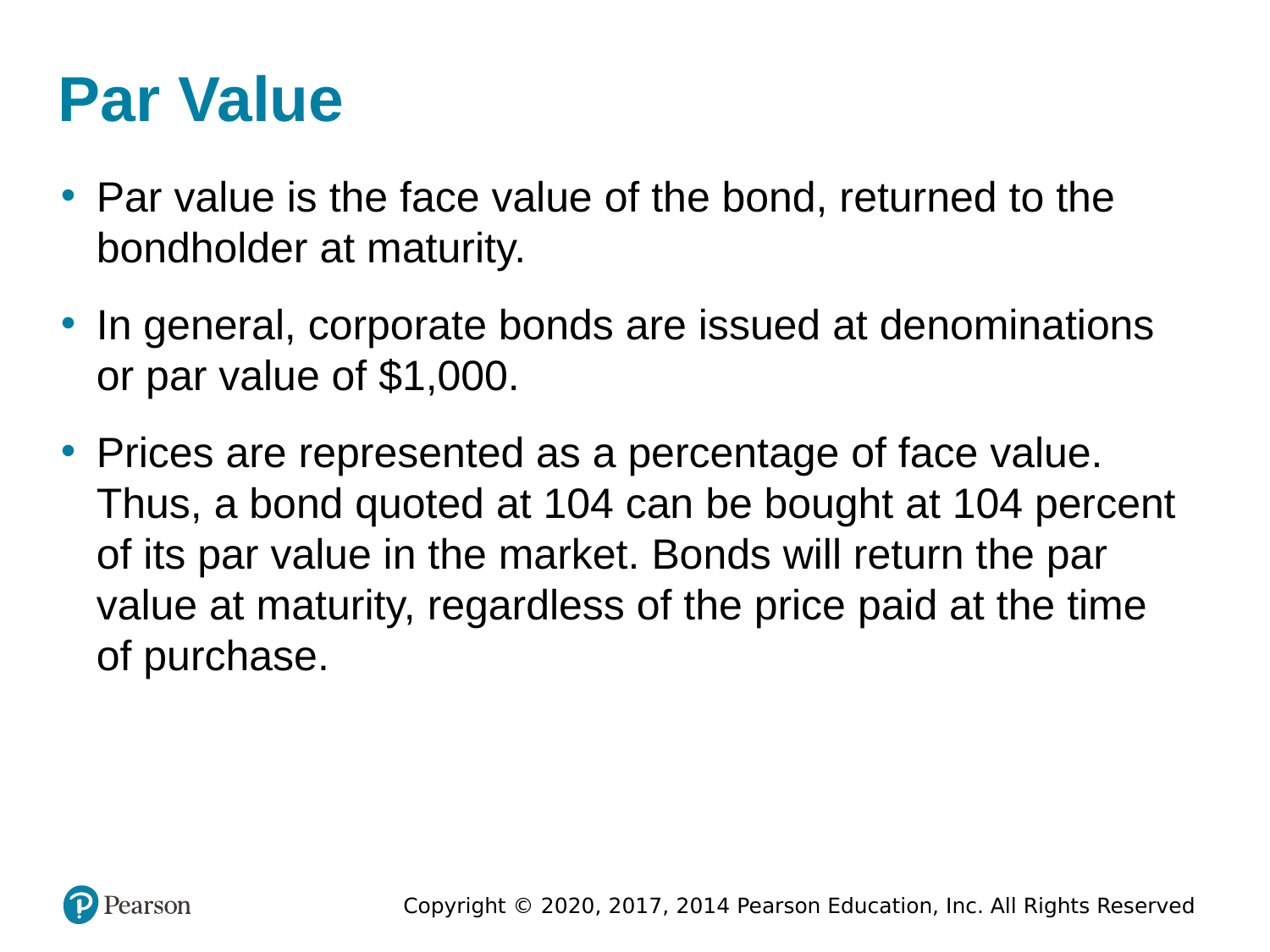

# Par Value
Par value is the face value of the bond, returned to the bondholder at maturity.
In general, corporate bonds are issued at denominations or par value of $1,000.
Prices are represented as a percentage of face value. Thus, a bond quoted at 104 can be bought at 104 percent of its par value in the market. Bonds will return the par value at maturity, regardless of the price paid at the time of purchase.